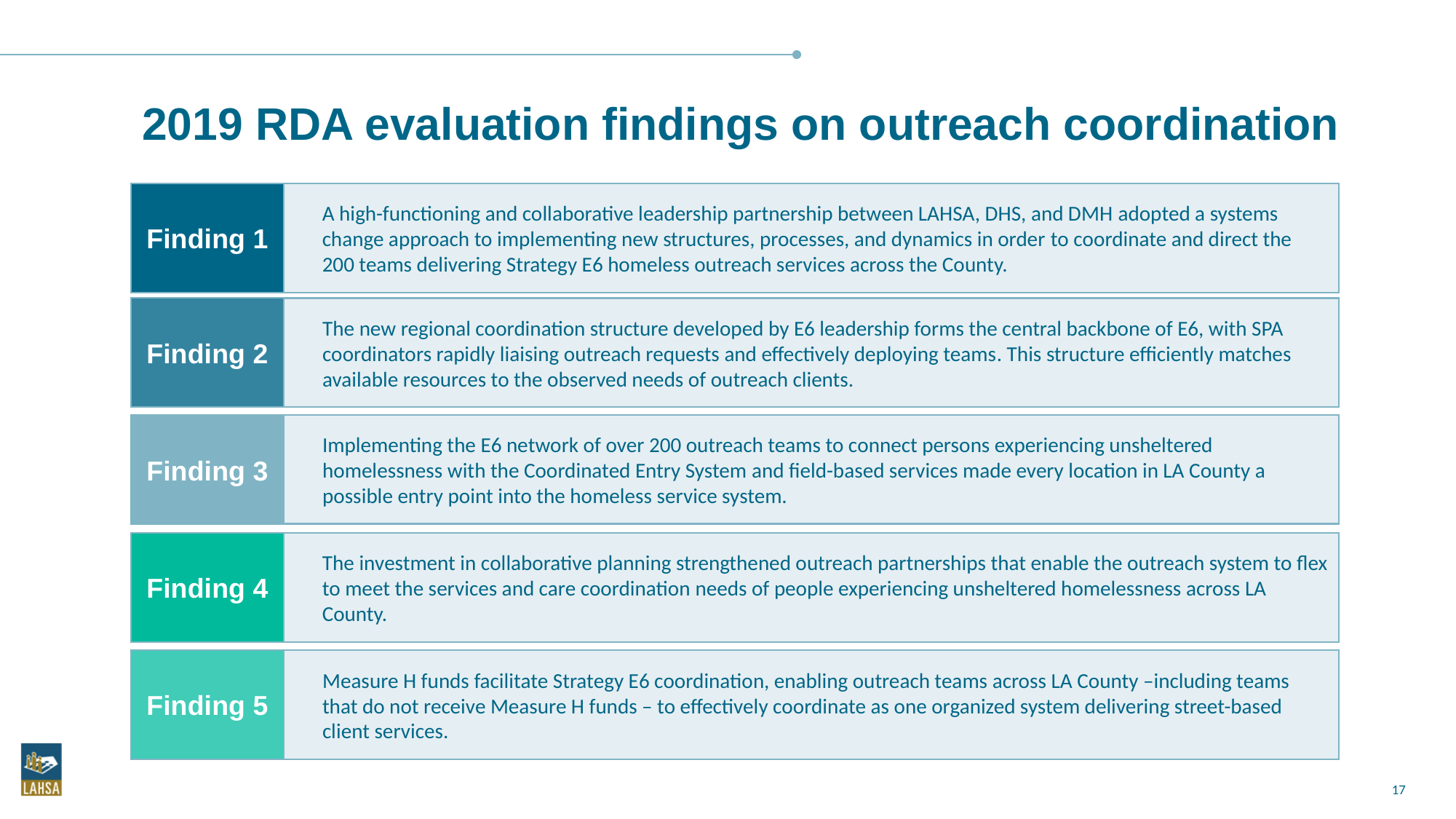

# 2019 RDA evaluation findings on outreach coordination
Finding 1
A high-functioning and collaborative leadership partnership between LAHSA, DHS, and DMH adopted a systems change approach to implementing new structures, processes, and dynamics in order to coordinate and direct the 200 teams delivering Strategy E6 homeless outreach services across the County.
Finding 2
The new regional coordination structure developed by E6 leadership forms the central backbone of E6, with SPA coordinators rapidly liaising outreach requests and effectively deploying teams. This structure efficiently matches available resources to the observed needs of outreach clients.
Implementing the E6 network of over 200 outreach teams to connect persons experiencing unsheltered homelessness with the Coordinated Entry System and field-based services made every location in LA County a possible entry point into the homeless service system.
Finding 3
Finding 4
The investment in collaborative planning strengthened outreach partnerships that enable the outreach system to flex to meet the services and care coordination needs of people experiencing unsheltered homelessness across LA County.
Finding 5
Measure H funds facilitate Strategy E6 coordination, enabling outreach teams across LA County –including teams that do not receive Measure H funds – to effectively coordinate as one organized system delivering street-based client services.